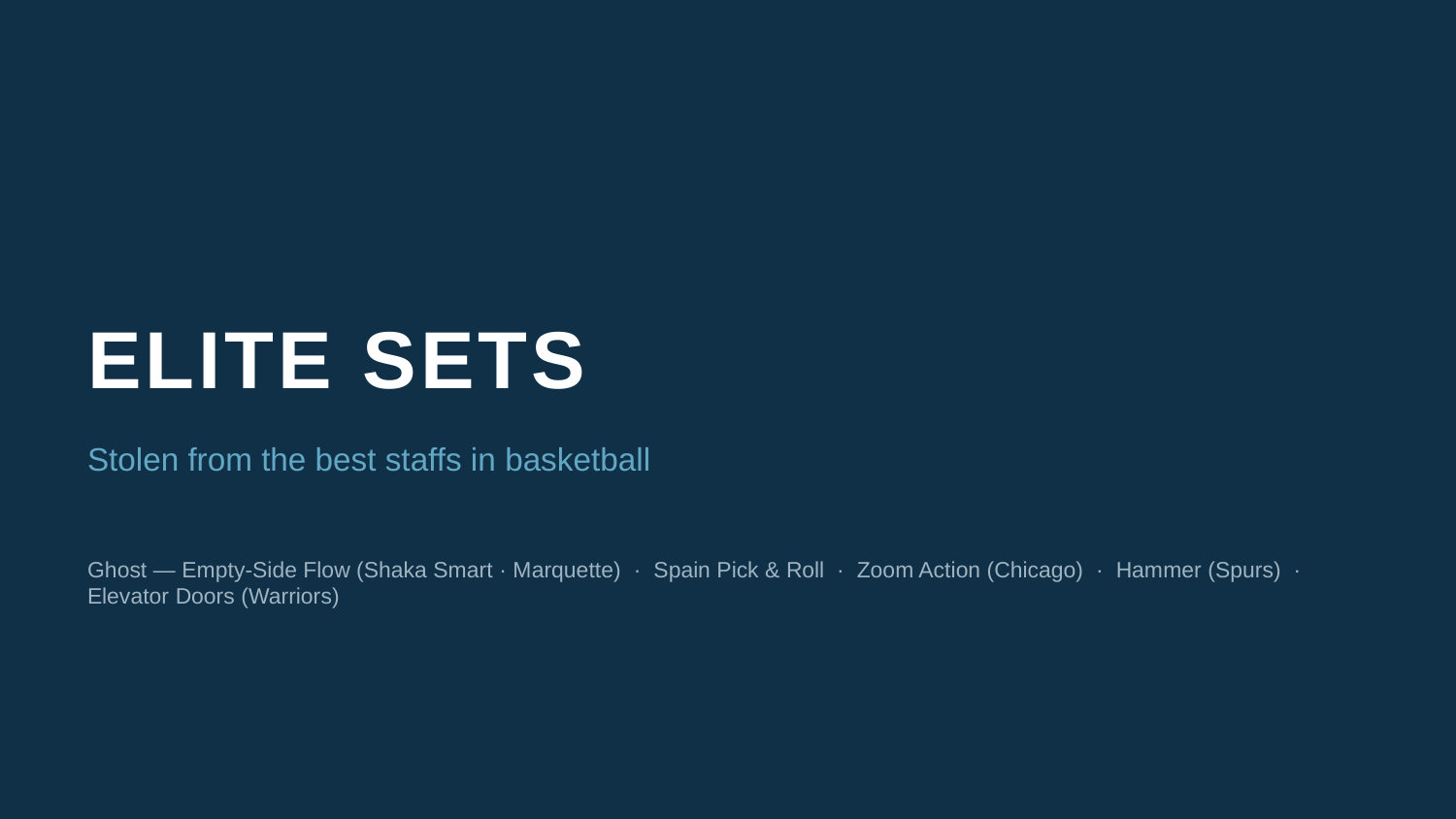

ELITE SETS
Stolen from the best staffs in basketball
Ghost — Empty-Side Flow (Shaka Smart · Marquette)  ·  Spain Pick & Roll  ·  Zoom Action (Chicago)  ·  Hammer (Spurs)  ·  Elevator Doors (Warriors)